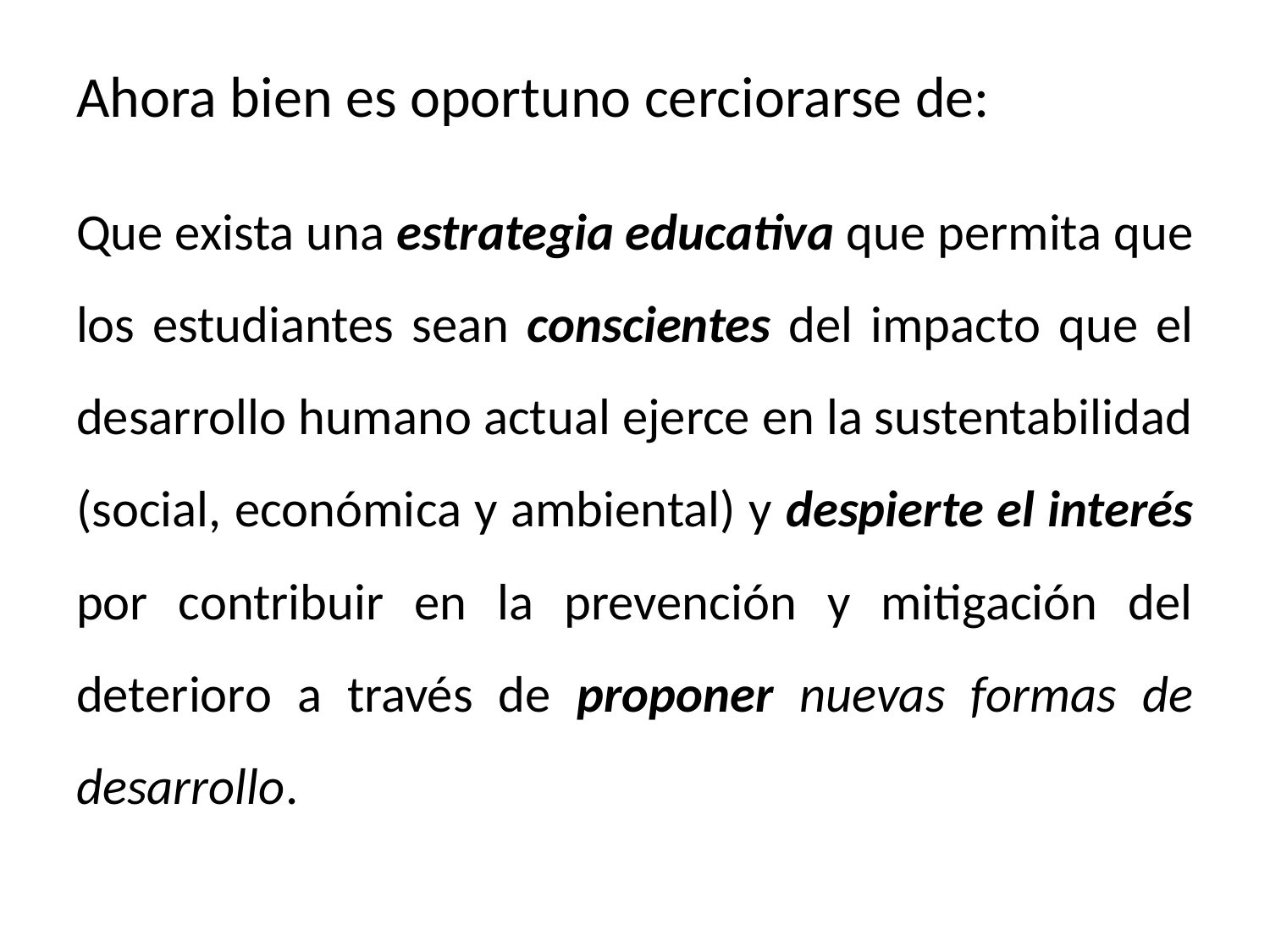

#
Ahora bien es oportuno cerciorarse de:

Que exista una estrategia educativa que permita que los estudiantes sean conscientes del impacto que el desarrollo humano actual ejerce en la sustentabilidad (social, económica y ambiental) y despierte el interés por contribuir en la prevención y mitigación del deterioro a través de proponer nuevas formas de desarrollo.